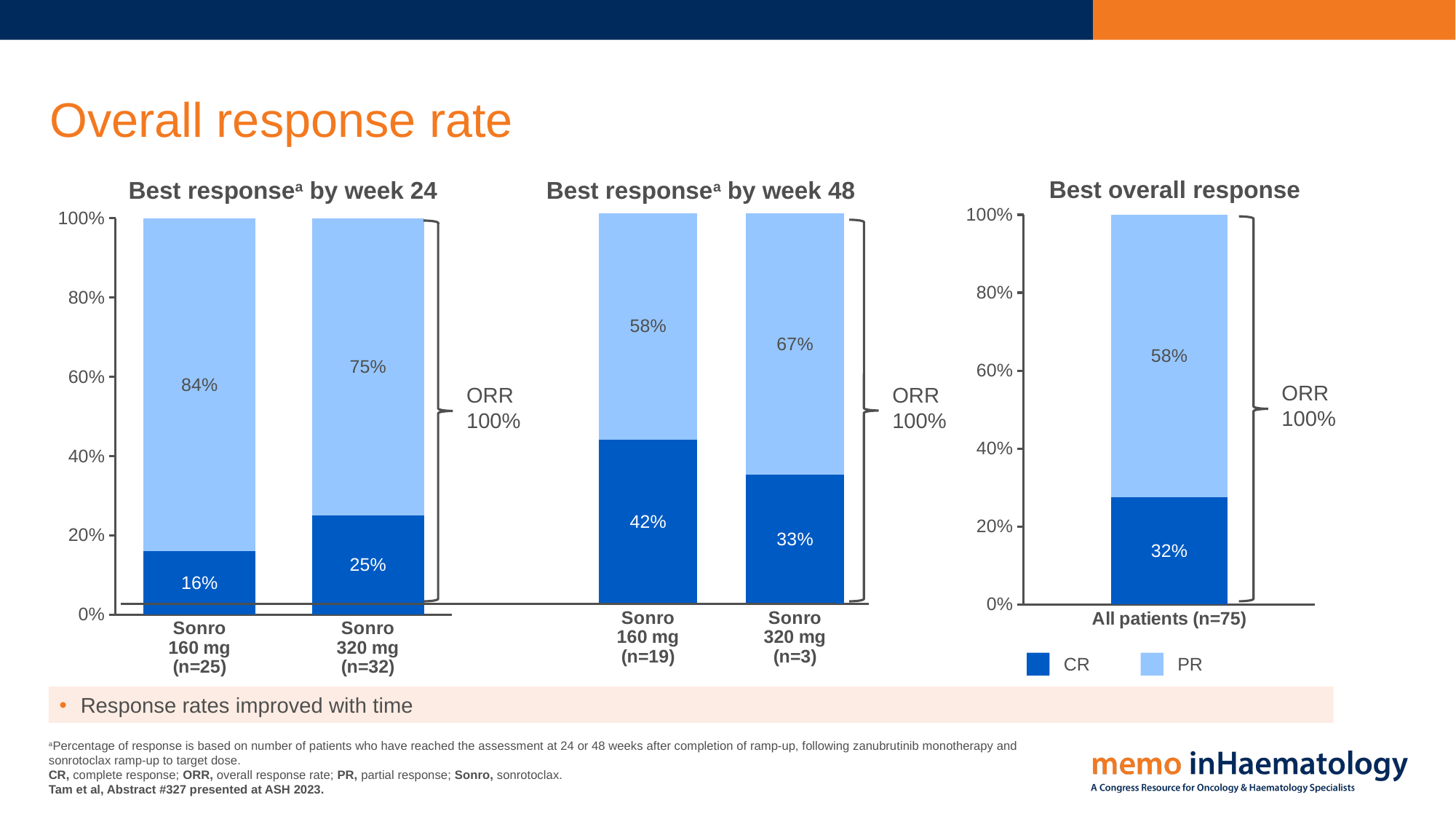

# Overall response rate
Best overall response
Best responsea by week 24

Best responsea by week 48

### Chart

| Category | CR | PR |
|---|---|---|
| Sonro
160 mg
(n=25) | 16.0 | 84.0 |
| Sonro
320 mg
(n=32) | 25.0 | 75.0 |

### Chart

| Category | CR | PR |
|---|---|---|
| Sonro
160 mg
(n=19) | 42.0 | 58.0 |
| Sonro
320 mg
(n=3) | 33.0 | 67.0 |

### Chart

| Category | CR | PR |
|---|---|---|
| All patients (n=75) | 32.0 | 84.0 |
ORR
100%

ORR
100%

ORR
100%
CR
PR

Response rates improved with time
aPercentage of response is based on number of patients who have reached the assessment at 24 or 48 weeks after completion of ramp-up, following zanubrutinib monotherapy and sonrotoclax ramp-up to target dose.
CR, complete response; ORR, overall response rate; PR, partial response; Sonro, sonrotoclax.
Tam et al, Abstract #327 presented at ASH 2023.